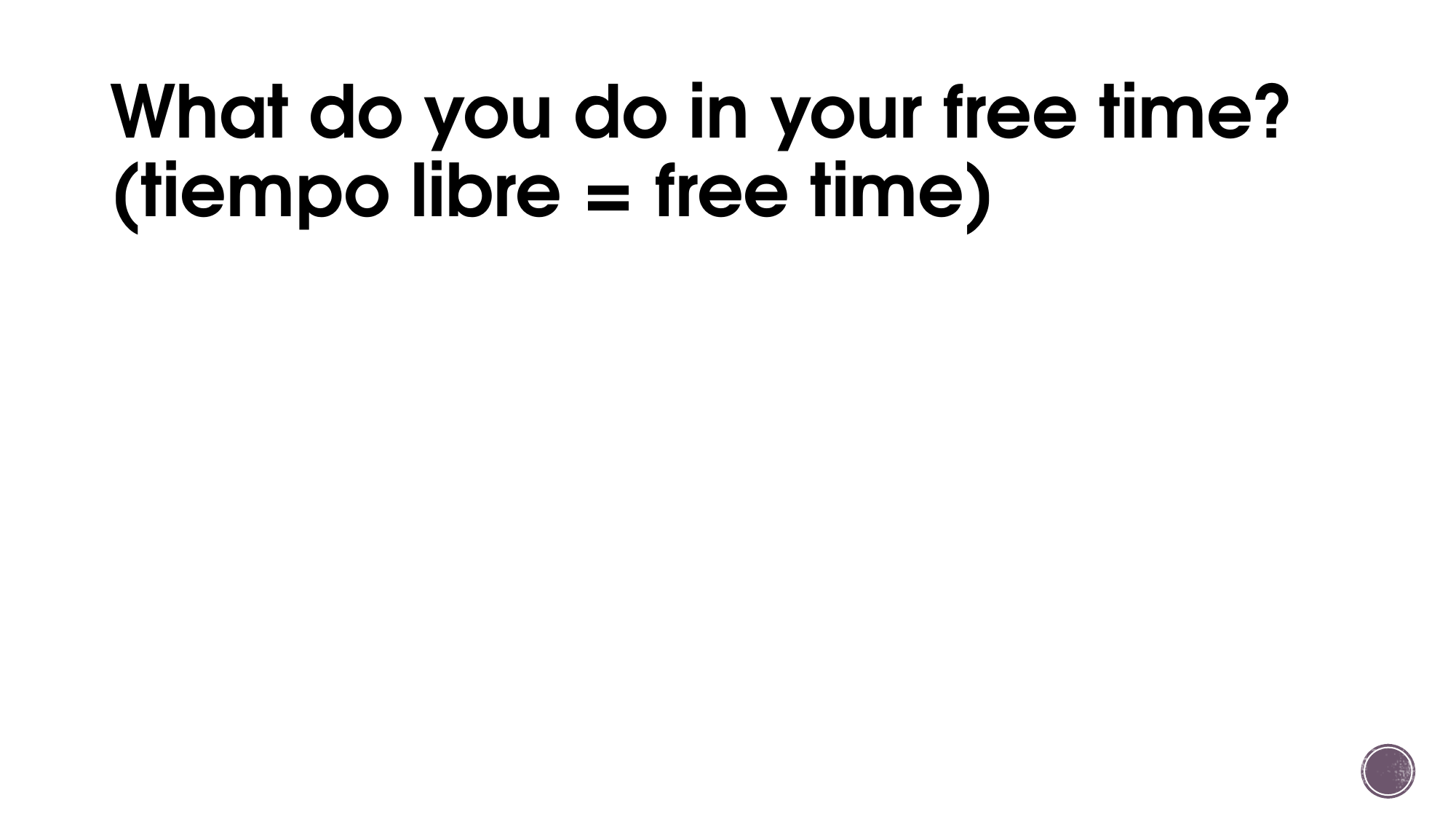

# What do you do in your free time? (tiempo libre = free time)